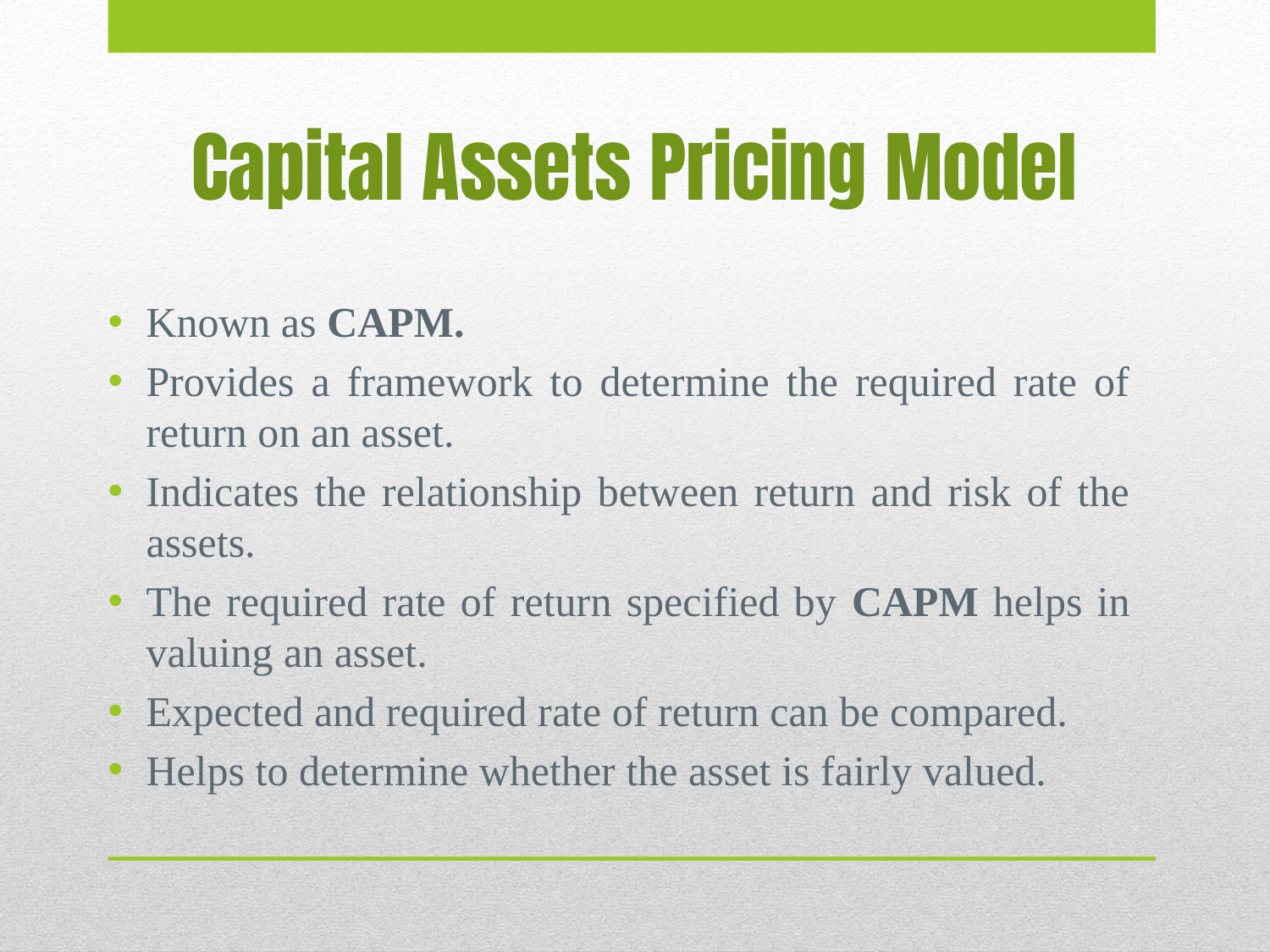

# Capital Assets Pricing Model
Known as CAPM.
Provides a framework to determine the required rate of return on an asset.
Indicates the relationship between return and risk of the assets.
The required rate of return specified by CAPM helps in valuing an asset.
Expected and required rate of return can be compared.
Helps to determine whether the asset is fairly valued.